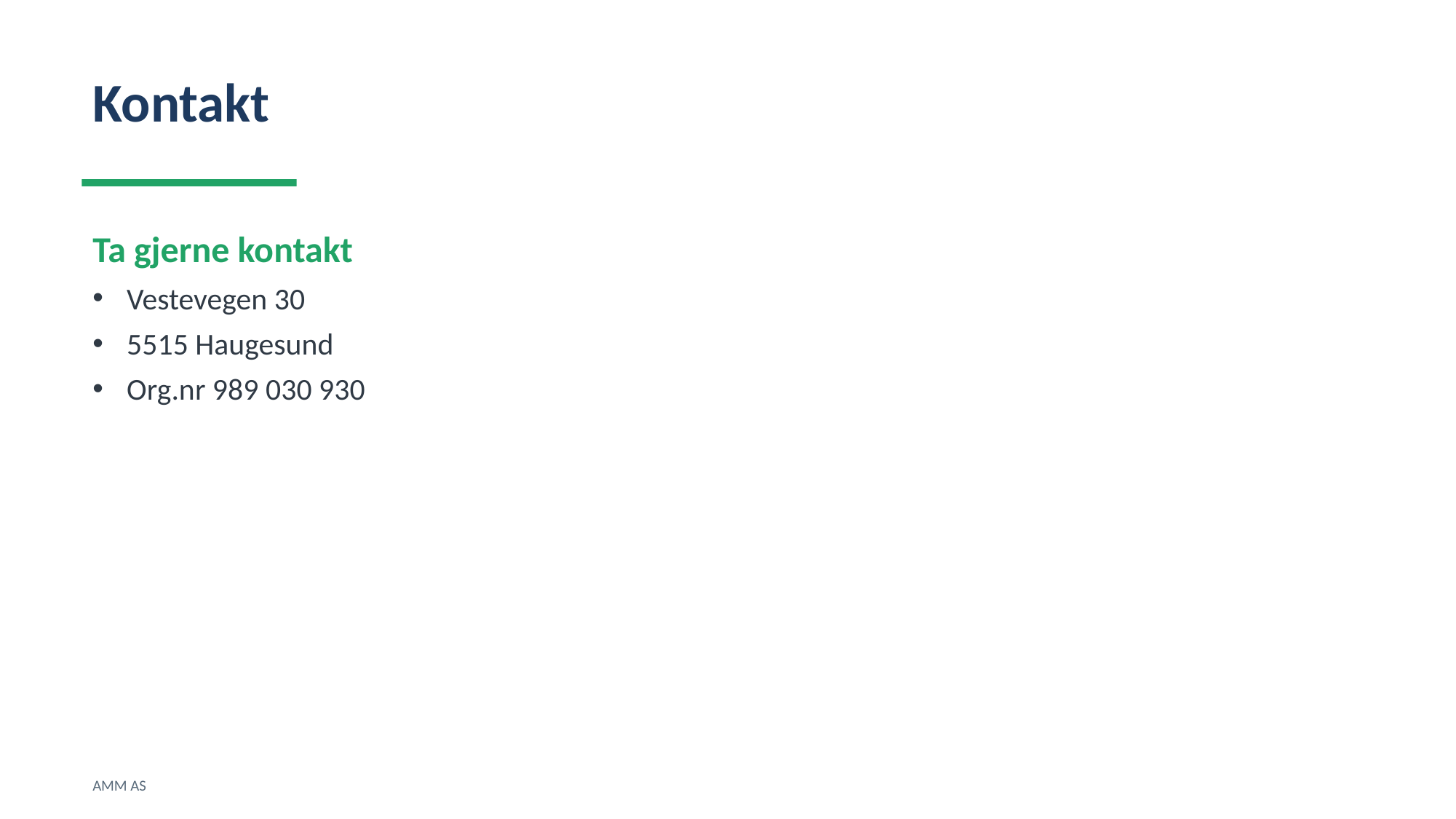

Kontakt

Ta gjerne kontakt
Vestevegen 30
5515 Haugesund
Org.nr 989 030 930
AMM AS